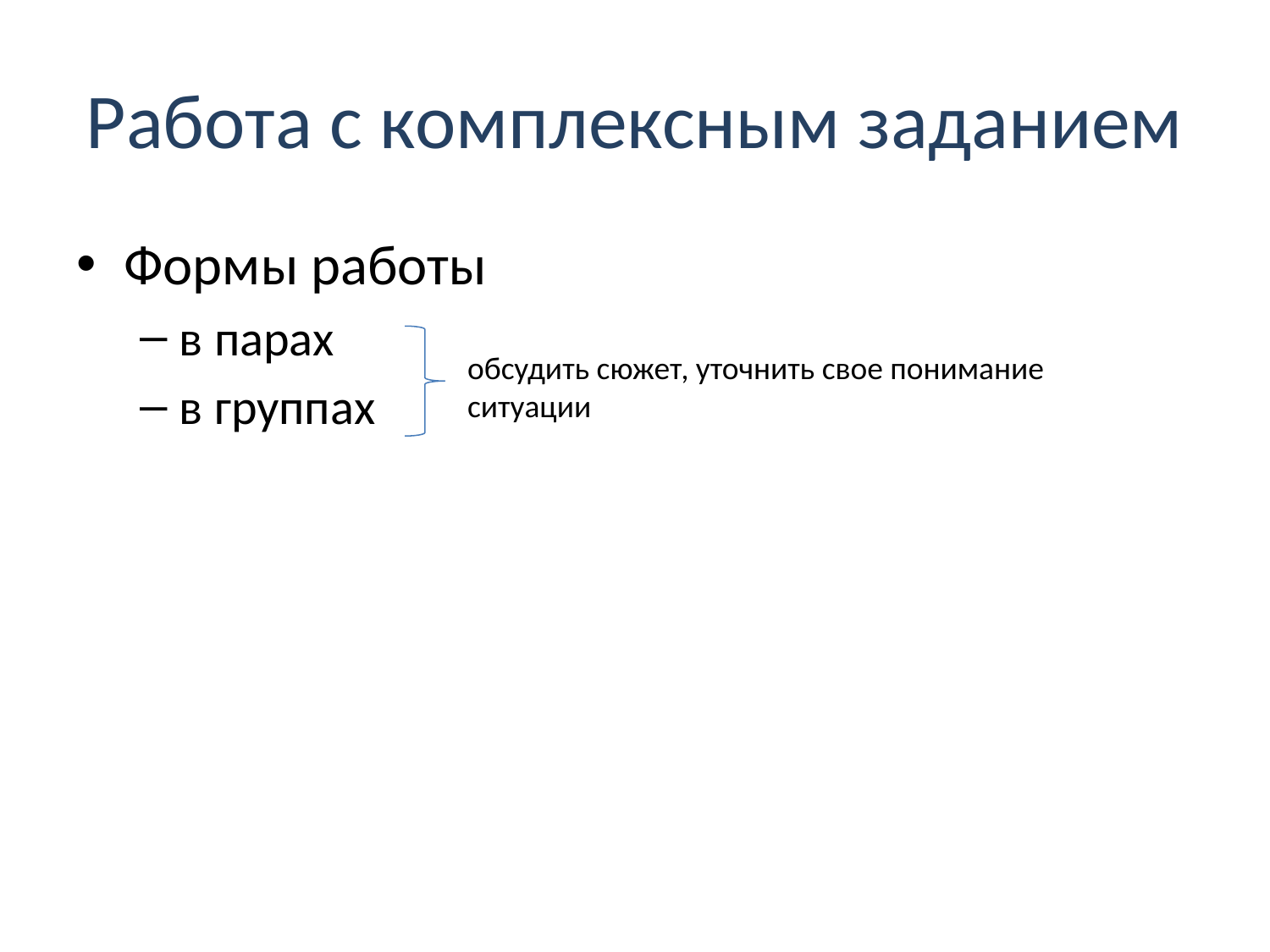

# Работа с комплексным заданием
Формы работы
в парах
в группах

обсудить сюжет, уточнить свое понимание ситуации